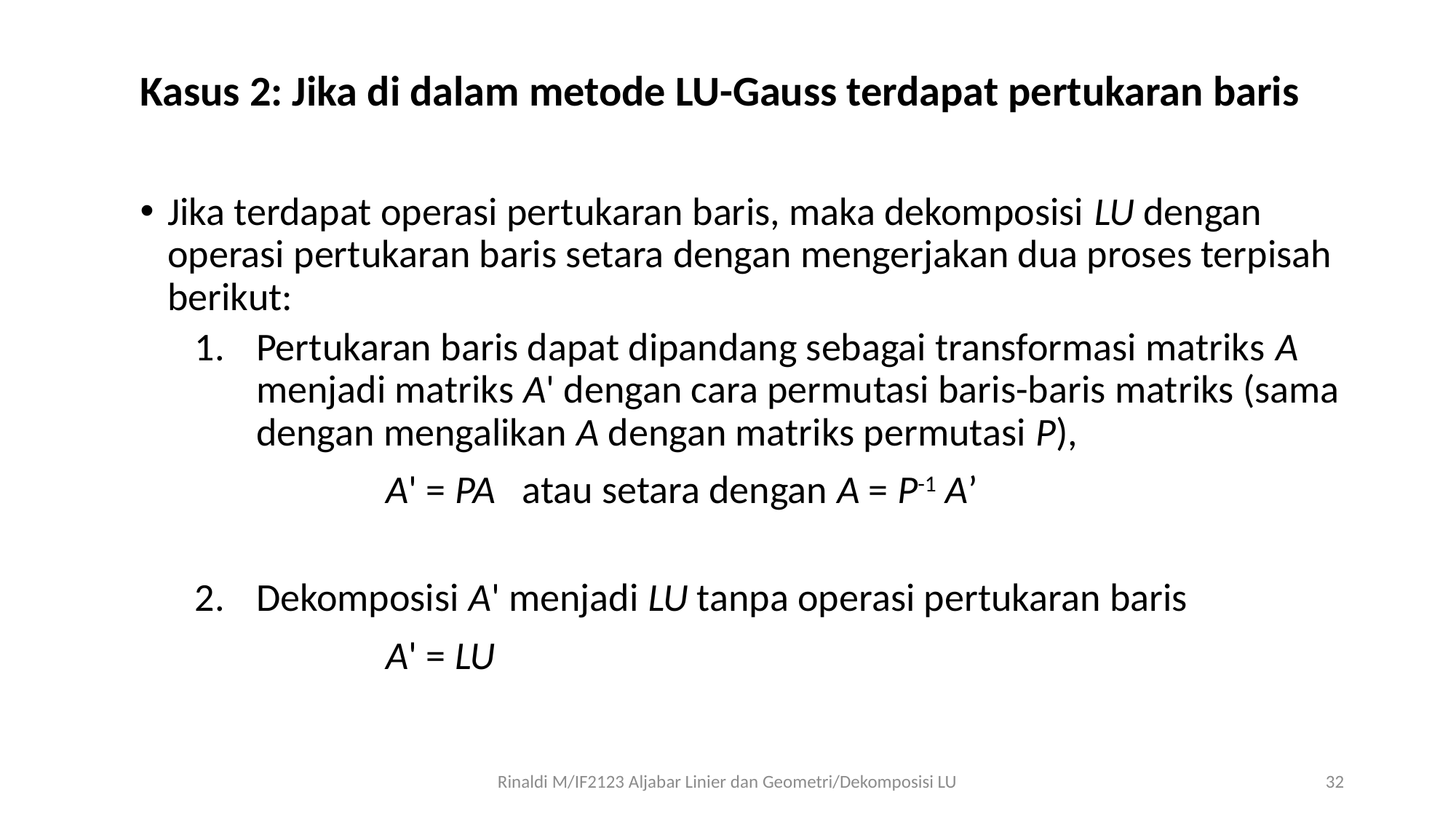

Kasus 2: Jika di dalam metode LU-Gauss terdapat pertukaran baris

Jika terdapat operasi pertukaran baris, maka dekomposisi LU dengan operasi pertukaran baris setara dengan mengerjakan dua proses terpisah berikut:
Pertukaran baris dapat dipandang sebagai transformasi matriks A menjadi matriks A' dengan cara permutasi baris-baris matriks (sama dengan mengalikan A dengan matriks permutasi P),
			A' = PA   atau setara dengan A = P-1 A’

Dekomposisi A' menjadi LU tanpa operasi pertukaran baris
			A' = LU

Rinaldi M/IF2123 Aljabar Linier dan Geometri/Dekomposisi LU
32